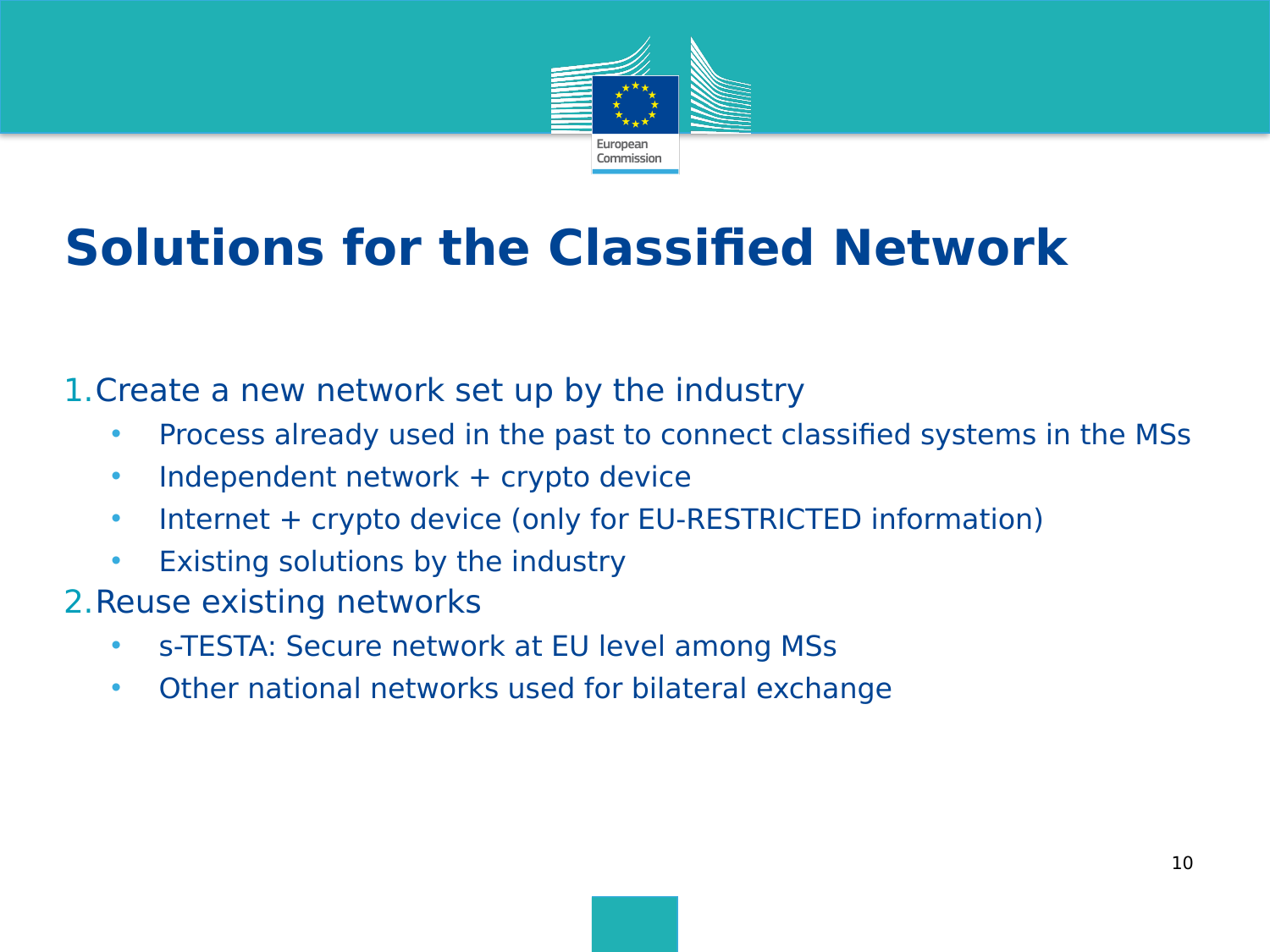

# Solutions for the Classified Network
Create a new network set up by the industry
Process already used in the past to connect classified systems in the MSs
Independent network + crypto device
Internet + crypto device (only for EU-RESTRICTED information)
Existing solutions by the industry
Reuse existing networks
s-TESTA: Secure network at EU level among MSs
Other national networks used for bilateral exchange

10